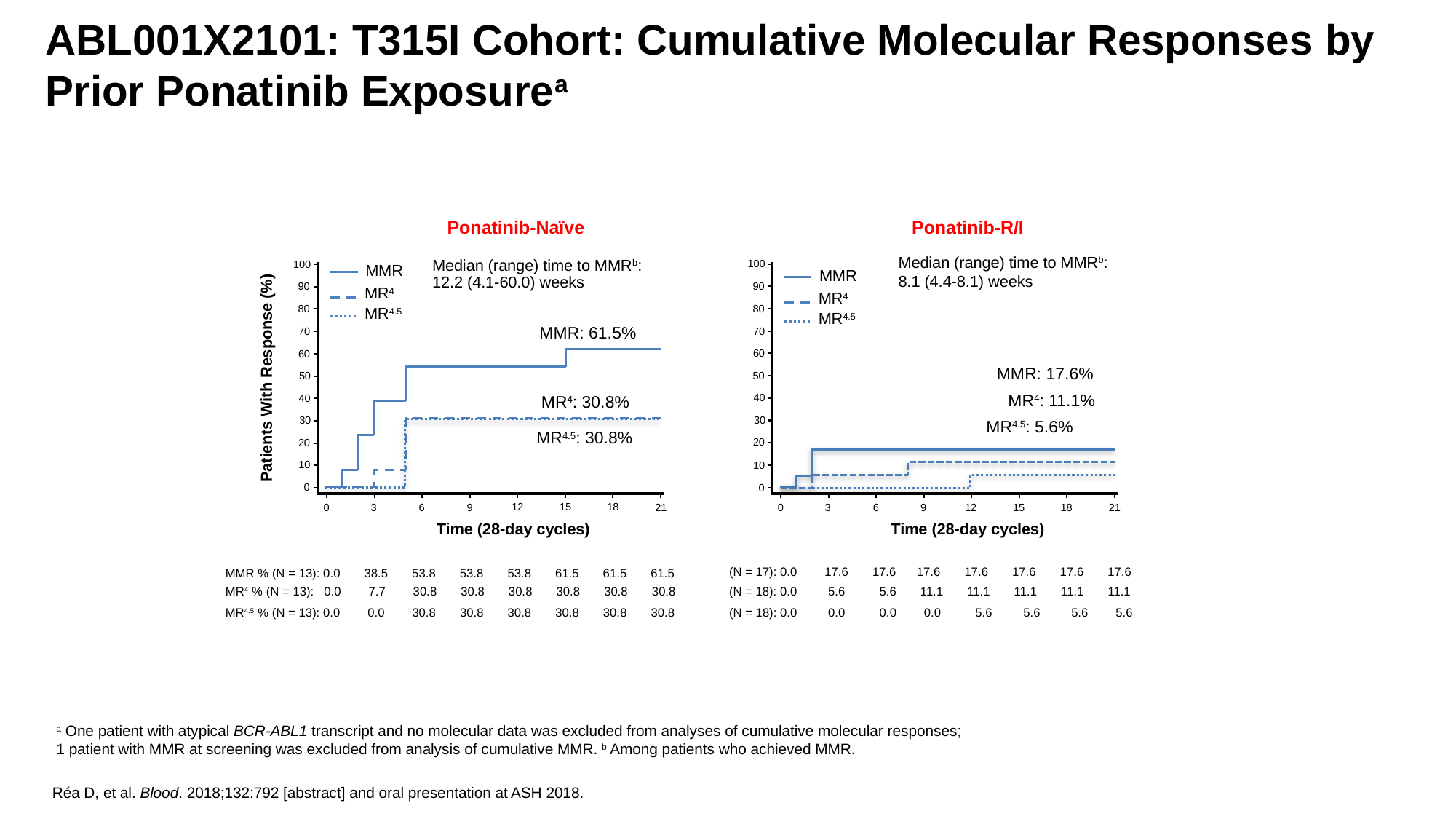

# ABL001X2101: T315I Cohort: Cumulative Molecular Responses by Prior Ponatinib Exposurea
Ponatinib-Naïve
Ponatinib-R/I
Median (range) time to MMRb:
8.1 (4.4-8.1) weeks
100
90
80
70
60
50
40
30
20
10
0
Median (range) time to MMRb:
12.2 (4.1-60.0) weeks
100
90
80
70
60
50
40
30
20
10
0

15
18
12
0
6
3
21
9
MMR
MR4
MR4.5

MMR
MR4
MR4.5
MMR: 61.5%
MMR: 17.6%
Patients With Response (%)
MR4: 11.1%
MR4: 30.8%
MR4.5: 5.6%
MR4.5: 30.8%

0
3
21
18
12
15
9
6
Time (28-day cycles)
Time (28-day cycles)
(N = 17): 0.0        17.6       17.6      17.6       17.6       17.6       17.6       17.6
MMR % (N = 13): 0.0       38.5       53.8       53.8       53.8       61.5       61.5       61.5
MR4 % (N = 13):   0.0        7.7        30.8       30.8       30.8       30.8       30.8       30.8
(N = 18): 0.0         5.6          5.6       11.1       11.1       11.1       11.1       11.1
MR4.5 % (N = 13): 0.0        0.0        30.8       30.8       30.8       30.8       30.8       30.8
(N = 18): 0.0         0.0          0.0        0.0          5.6         5.6         5.6        5.6
a One patient with atypical BCR-ABL1 transcript and no molecular data was excluded from analyses of cumulative molecular responses;
1 patient with MMR at screening was excluded from analysis of cumulative MMR. b Among patients who achieved MMR.
Réa D, et al. Blood. 2018;132:792 [abstract] and oral presentation at ASH 2018.